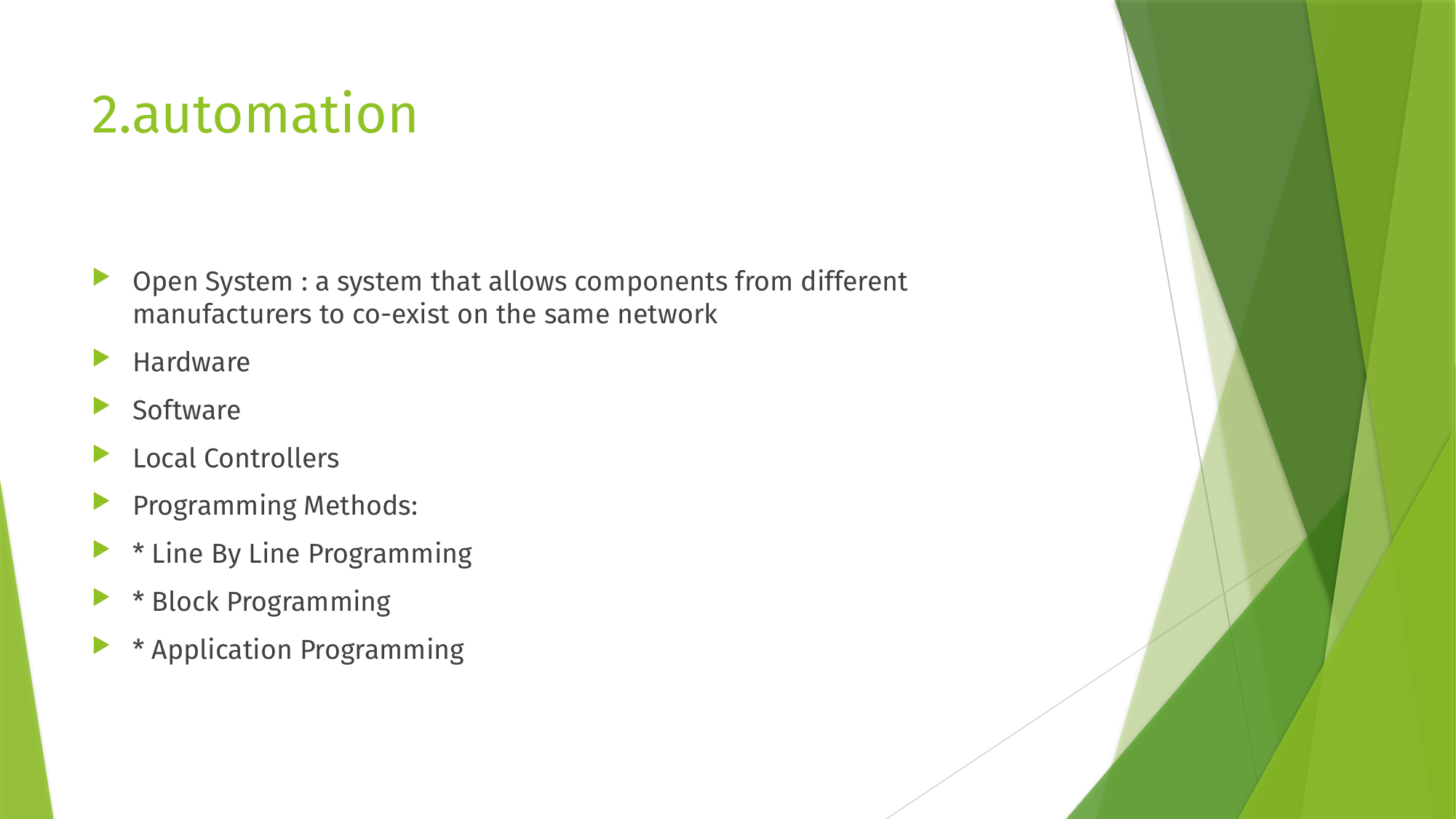

# 2.automation
Open System : a system that allows components from different manufacturers to co-exist on the same network
Hardware
Software
Local Controllers
Programming Methods:
* Line By Line Programming
* Block Programming
* Application Programming